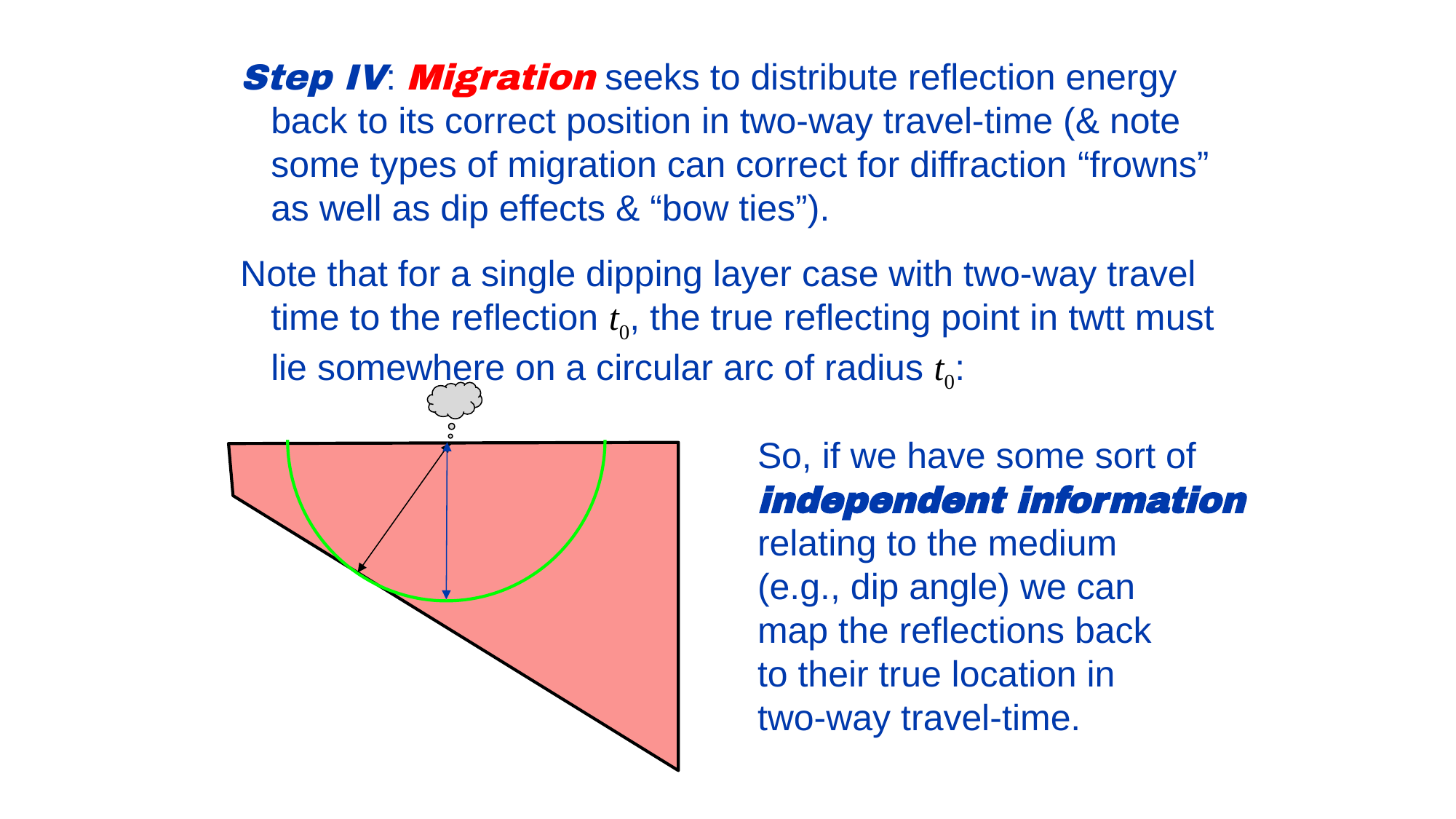

Step IV: Migration seeks to distribute reflection energy
   back to its correct position in two-way travel-time (& note
   some types of migration can correct for diffraction “frowns”
   as well as dip effects & “bow ties”).

Note that for a single dipping layer case with two-way travel
   time to the reflection t0, the true reflecting point in twtt must
   lie somewhere on a circular arc of radius t0:

So, if we have some sort of
independent information
relating to the medium
(e.g., dip angle) we can
map the reflections back
to their true location in
two-way travel-time.